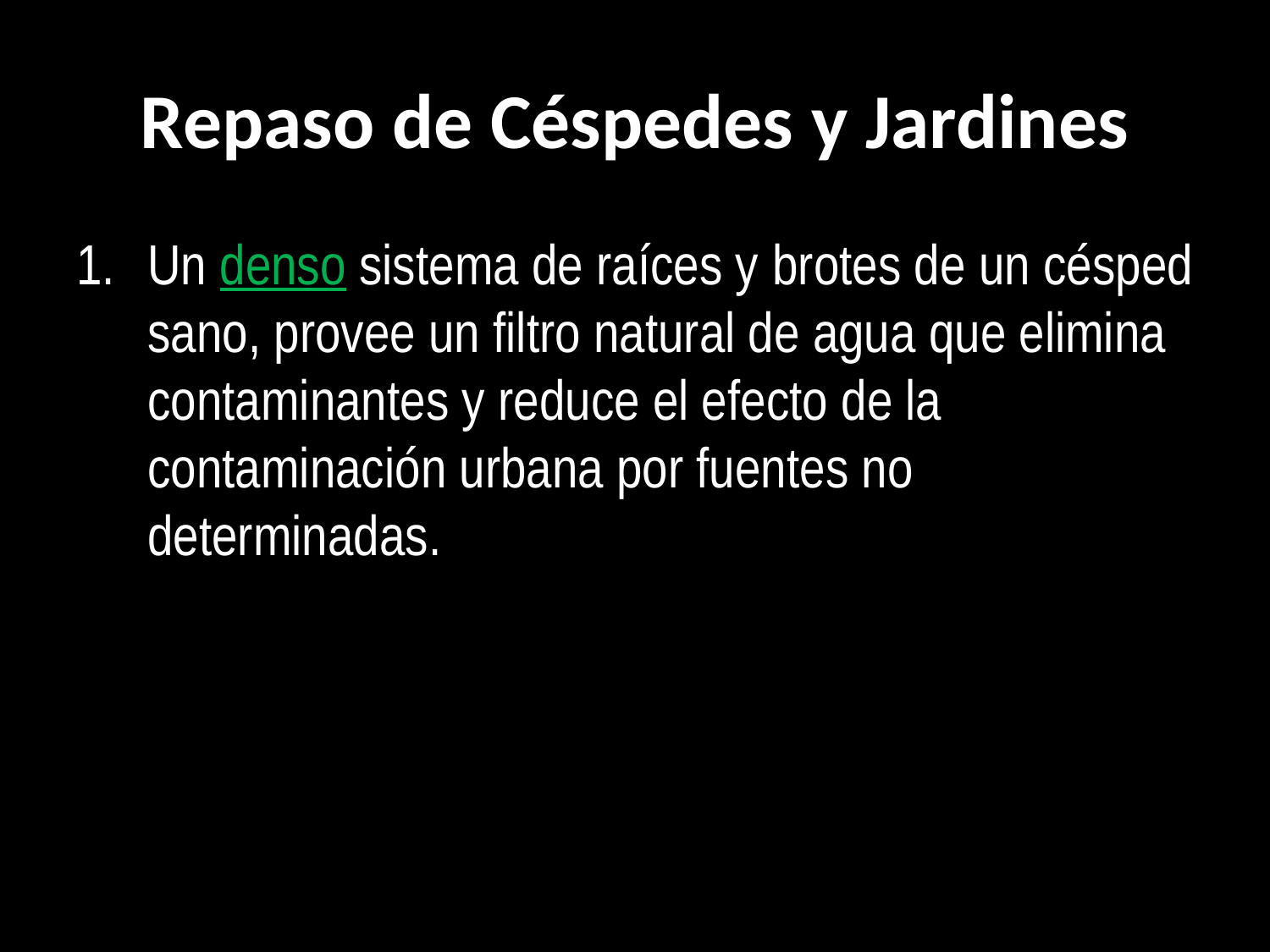

# Repaso de Céspedes y Jardines
Un denso sistema de raíces y brotes de un césped sano, provee un filtro natural de agua que elimina contaminantes y reduce el efecto de la contaminación urbana por fuentes no determinadas.